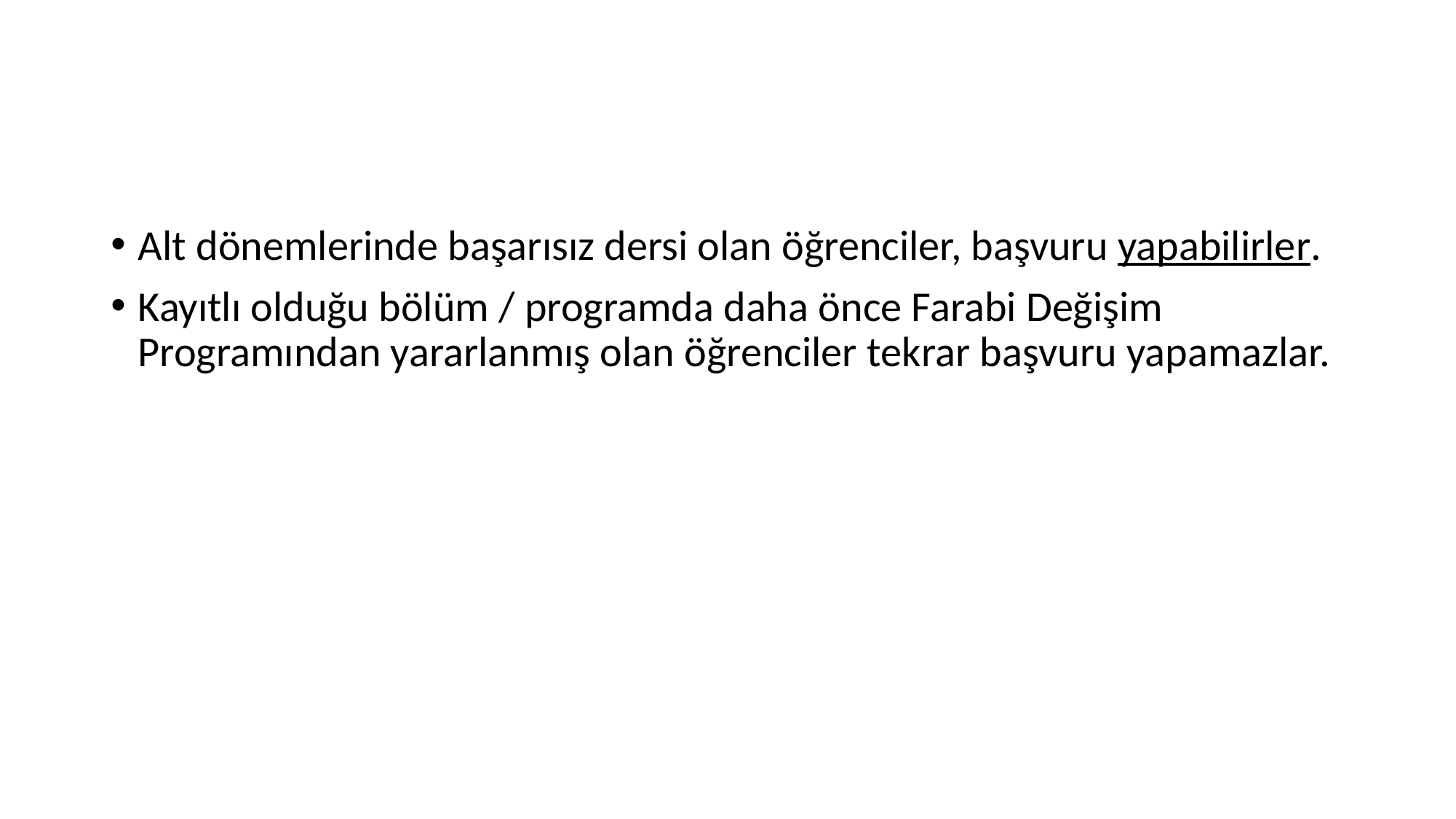

#
Alt dönemlerinde başarısız dersi olan öğrenciler, başvuru yapabilirler.
Kayıtlı olduğu bölüm / programda daha önce Farabi Değişim Programından yararlanmış olan öğrenciler tekrar başvuru yapamazlar.